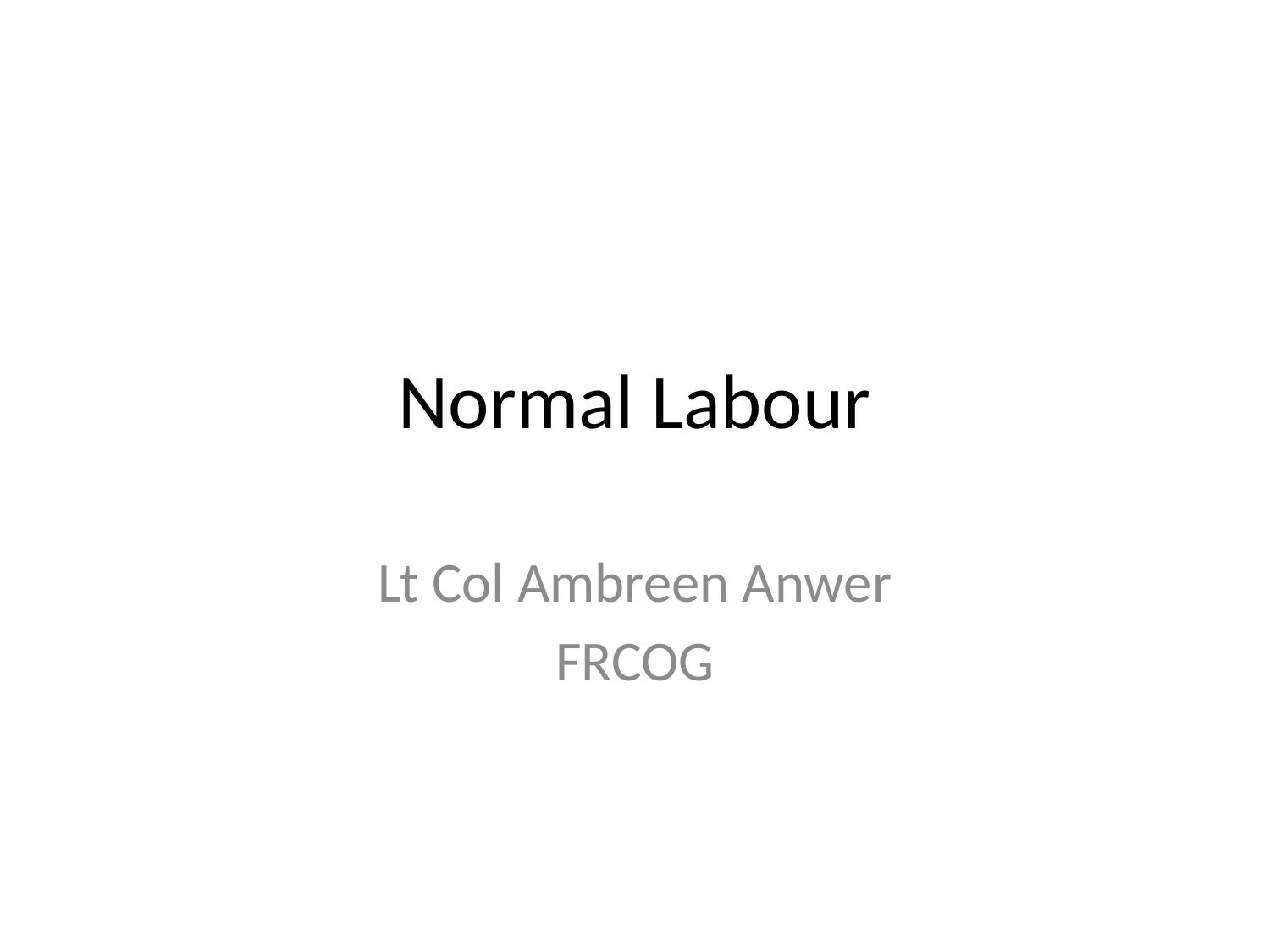

# Normal Labour
Lt Col Ambreen Anwer
FRCOG